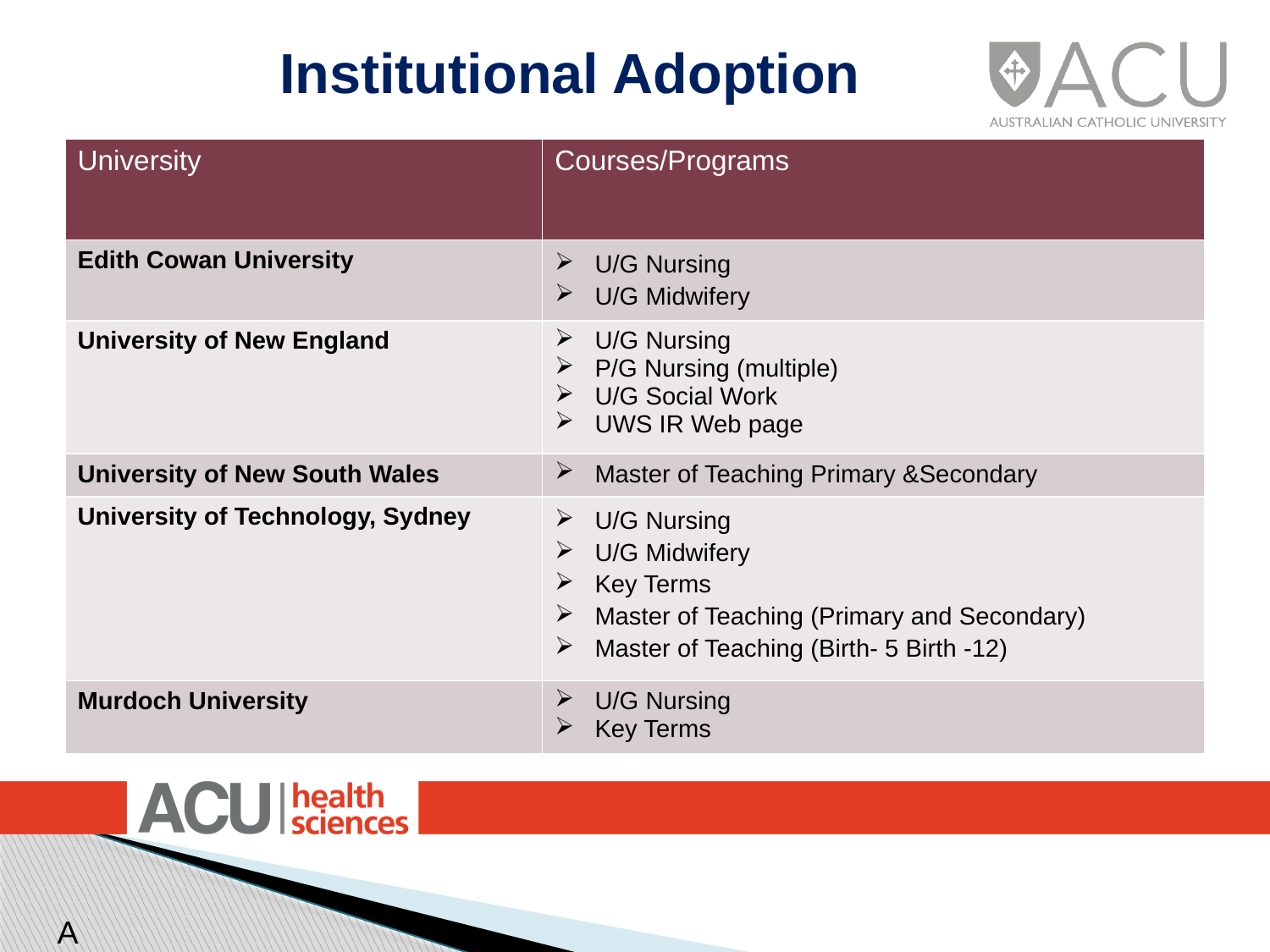

# Institutional Adoption
| University | Courses/Programs |
| --- | --- |
| Edith Cowan University | U/G Nursing U/G Midwifery |
| University of New England | U/G Nursing P/G Nursing (multiple) U/G Social Work UWS IR Web page |
| University of New South Wales | Master of Teaching Primary &Secondary |
| University of Technology, Sydney | U/G Nursing U/G Midwifery Key Terms Master of Teaching (Primary and Secondary) Master of Teaching (Birth- 5 Birth -12) |
| Murdoch University | U/G Nursing Key Terms |
A